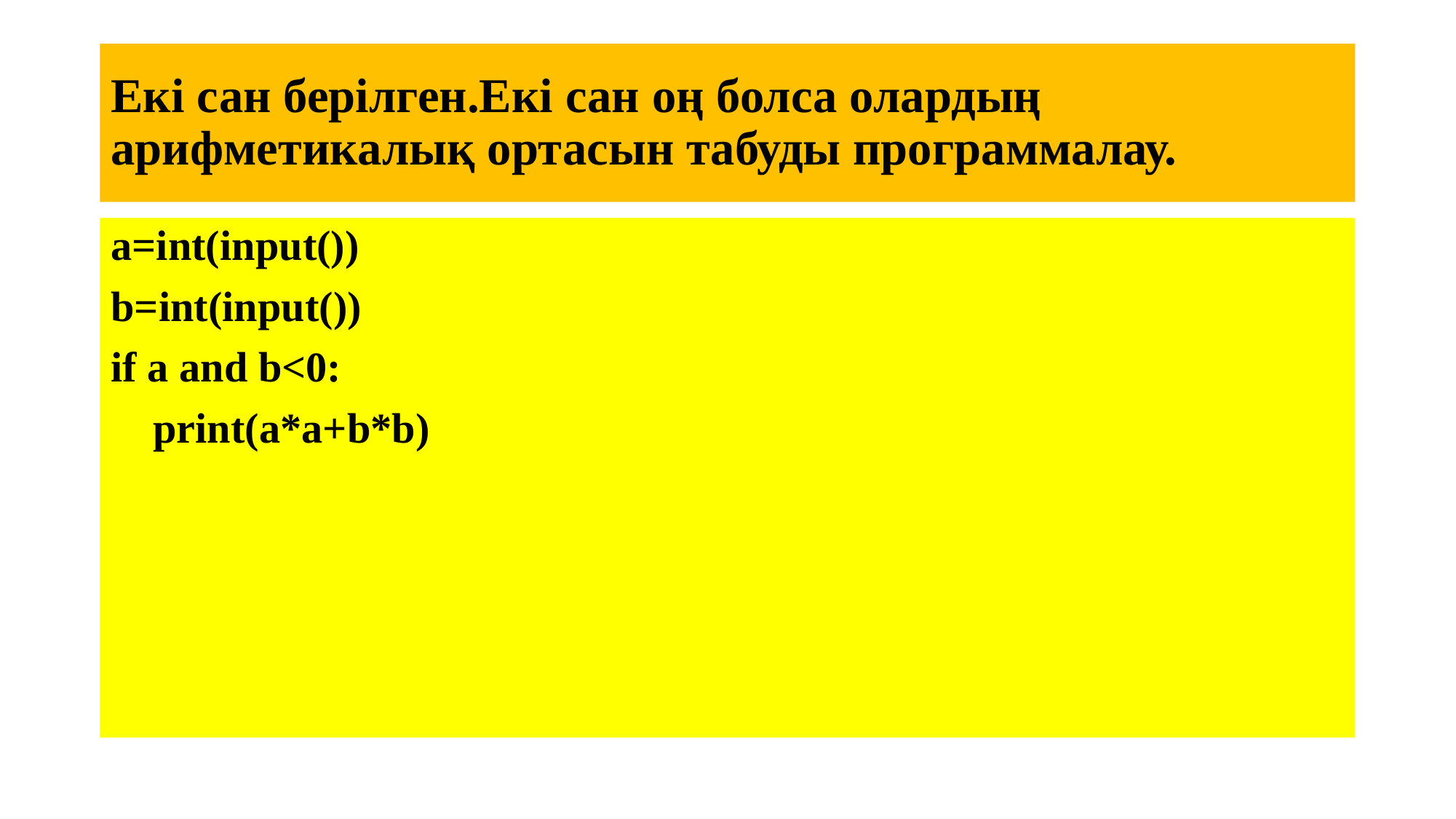

# Екі сан берілген.Екі сан оң болса олардың арифметикалық ортасын табуды программалау.
a=int(input())
b=int(input())
if a and b<0:
    print(a*a+b*b)